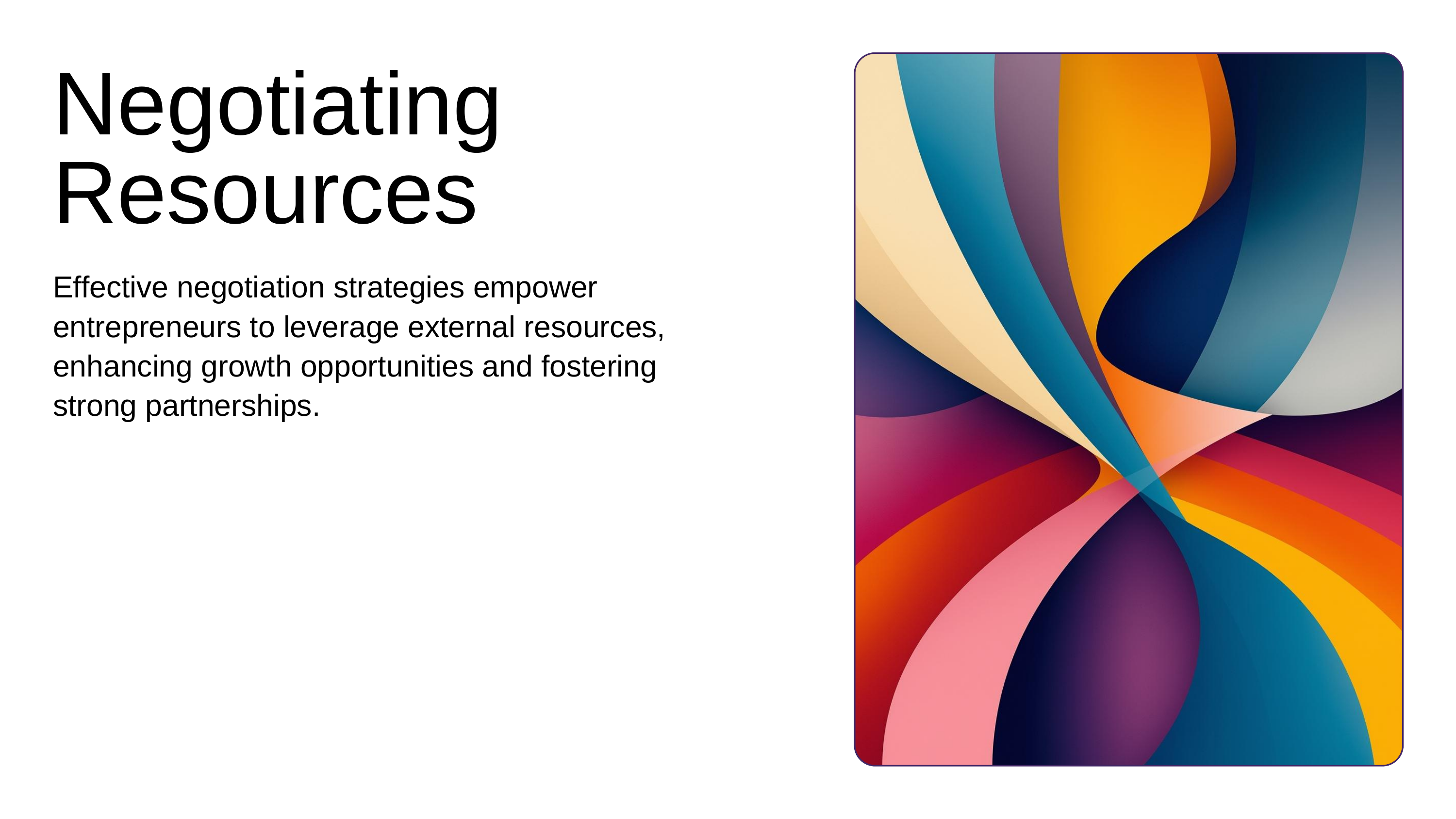

Negotiating Resources
Effective negotiation strategies empower entrepreneurs to leverage external resources, enhancing growth opportunities and fostering strong partnerships.